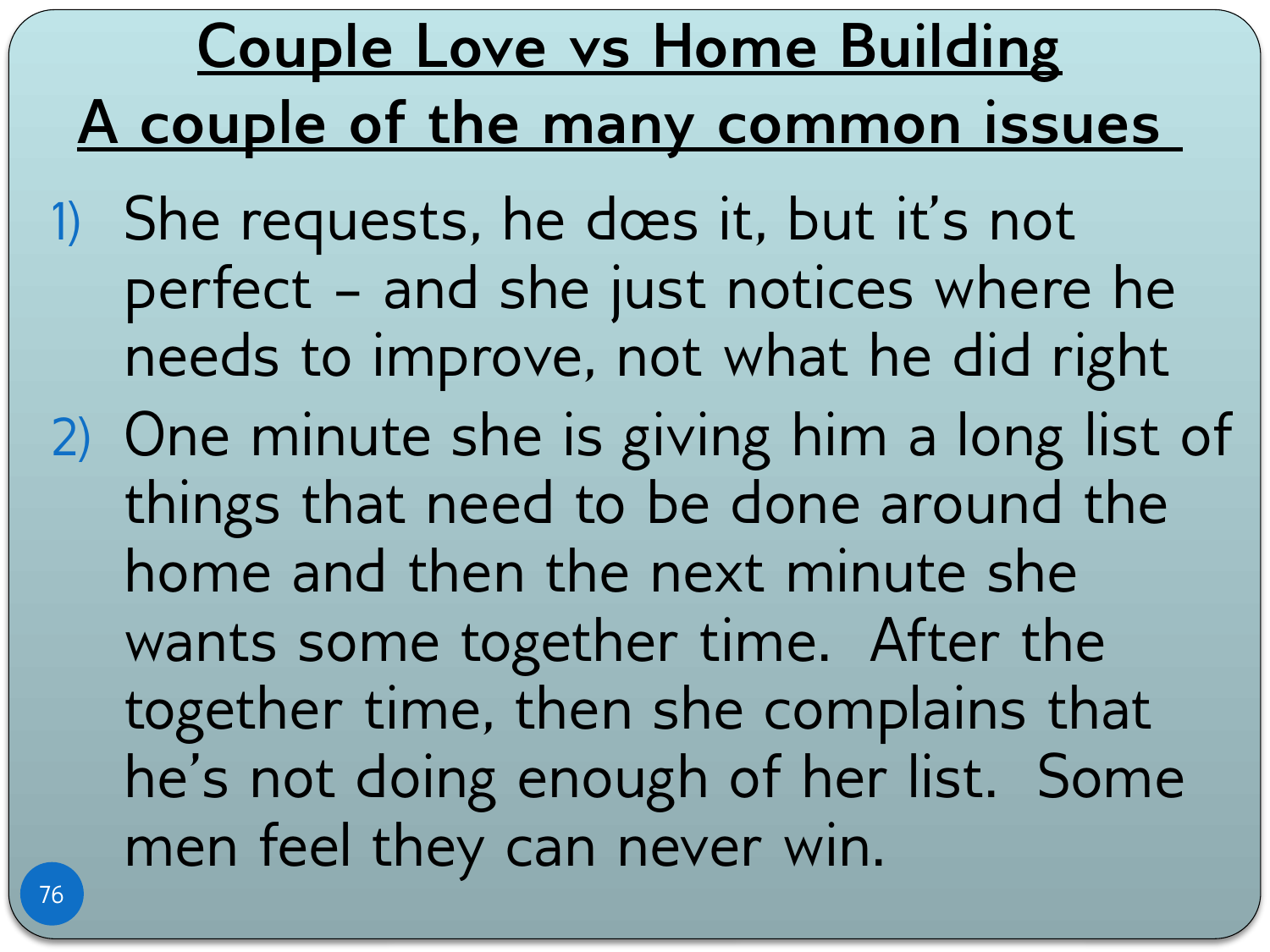

# Couple Love vs Home Building A couple of the many common issues
She requests, he does it, but it’s not perfect – and she just notices where he needs to improve, not what he did right
One minute she is giving him a long list of things that need to be done around the home and then the next minute she wants some together time.  After the together time, then she complains that he’s not doing enough of her list.  Some men feel they can never win.
76